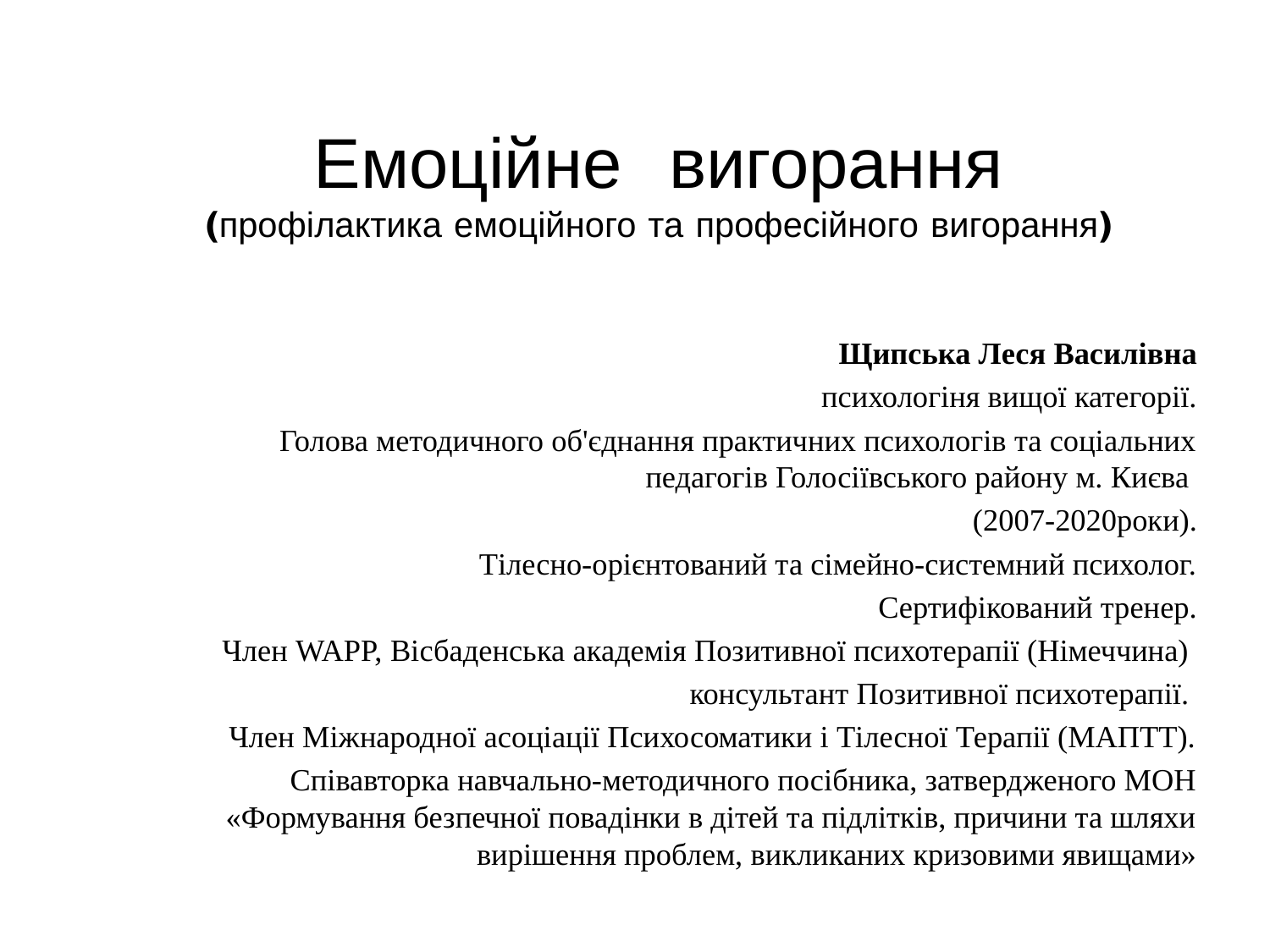

# Емоційне  вигорання (профілактика емоційного та професійного вигорання)
Щипська Леся Василівна
психологіня вищої категорії.
Голова методичного об'єднання практичних психологів та соціальних педагогів Голосіївського району м. Києва
(2007-2020роки).
Тілесно-орієнтований та сімейно-системний психолог.
Сертифікований тренер.
Член WAPP, Вісбаденська академія Позитивної психотерапії (Німеччина)
консультант Позитивної психотерапії.
Член Міжнародної асоціації Психосоматики і Тілесної Терапії (МАПТТ).
Співавторка навчально-методичного посібника, затвердженого МОН «Формування безпечної повадінки в дітей та підлітків, причини та шляхи вирішення проблем, викликаних кризовими явищами»